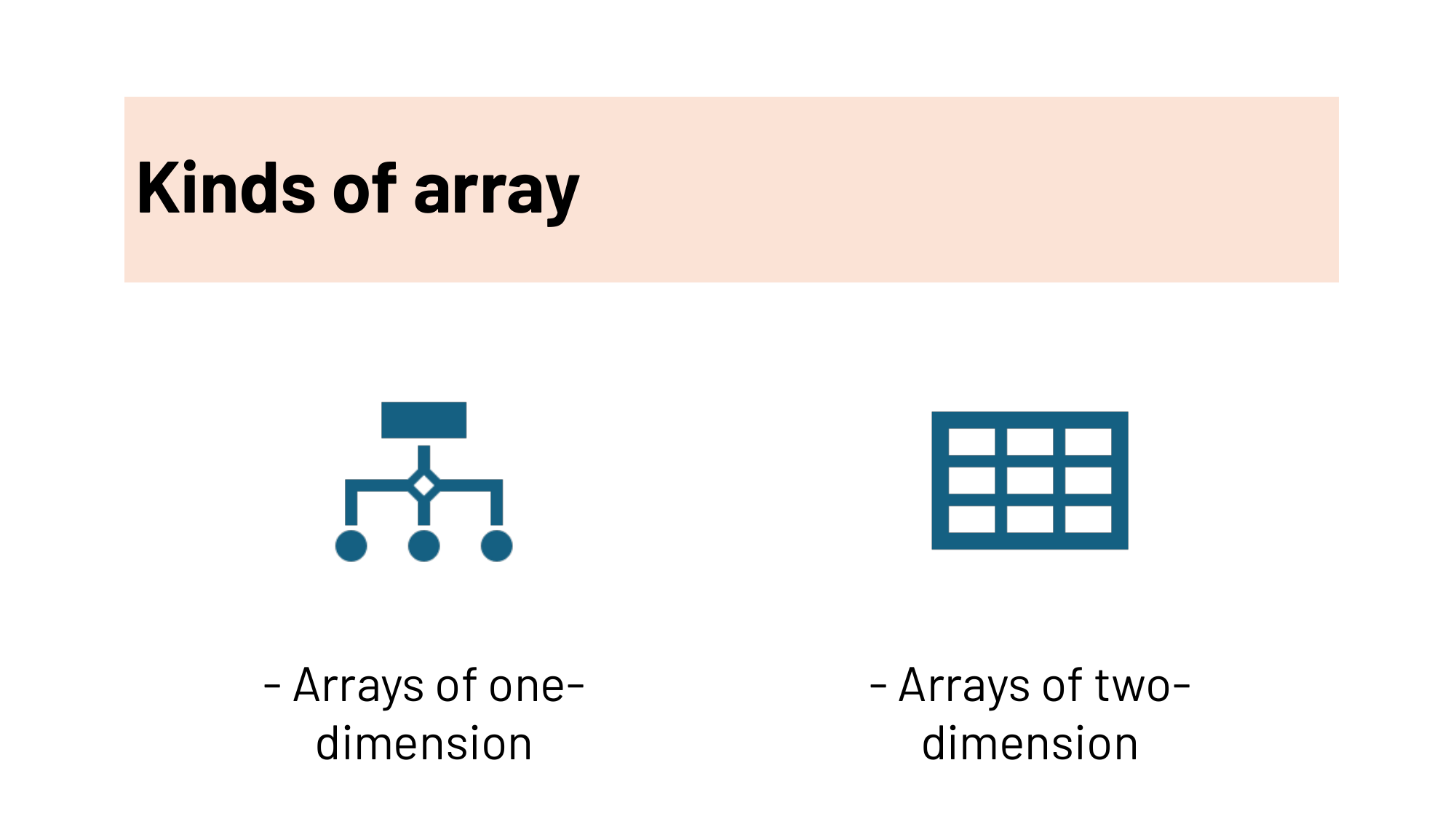

# Kinds of array
- Arrays of one-dimension
- Arrays of two-dimension